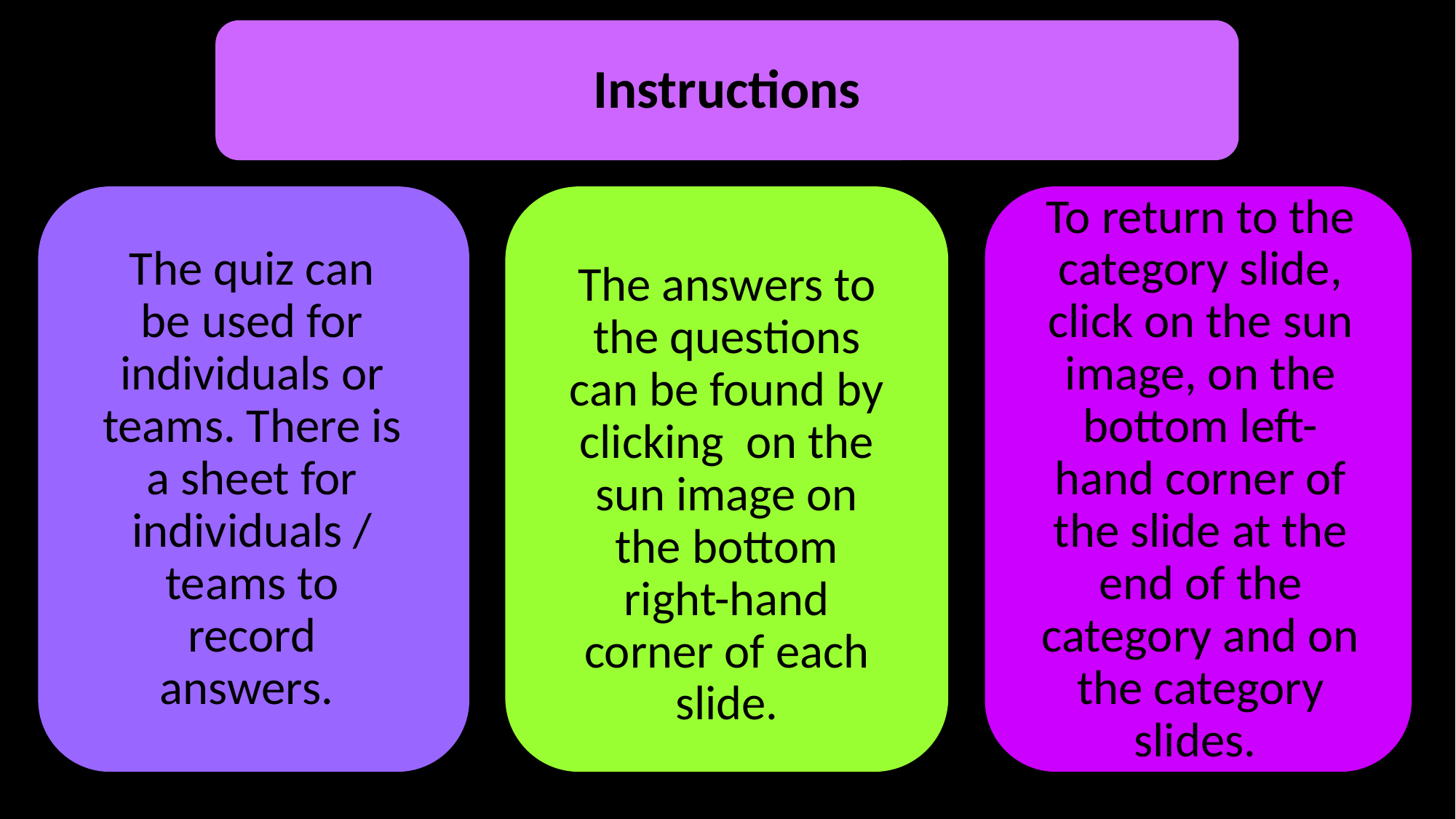

Instructions

The quiz can be used for individuals or teams. There is a sheet for individuals / teams to record answers.

The answers to the questions can be found by clicking  on the sun image on the bottom right-hand corner of each slide.

To return to the category slide, click on the sun image, on the bottom left-hand corner of the slide at the end of the category and on the category slides.